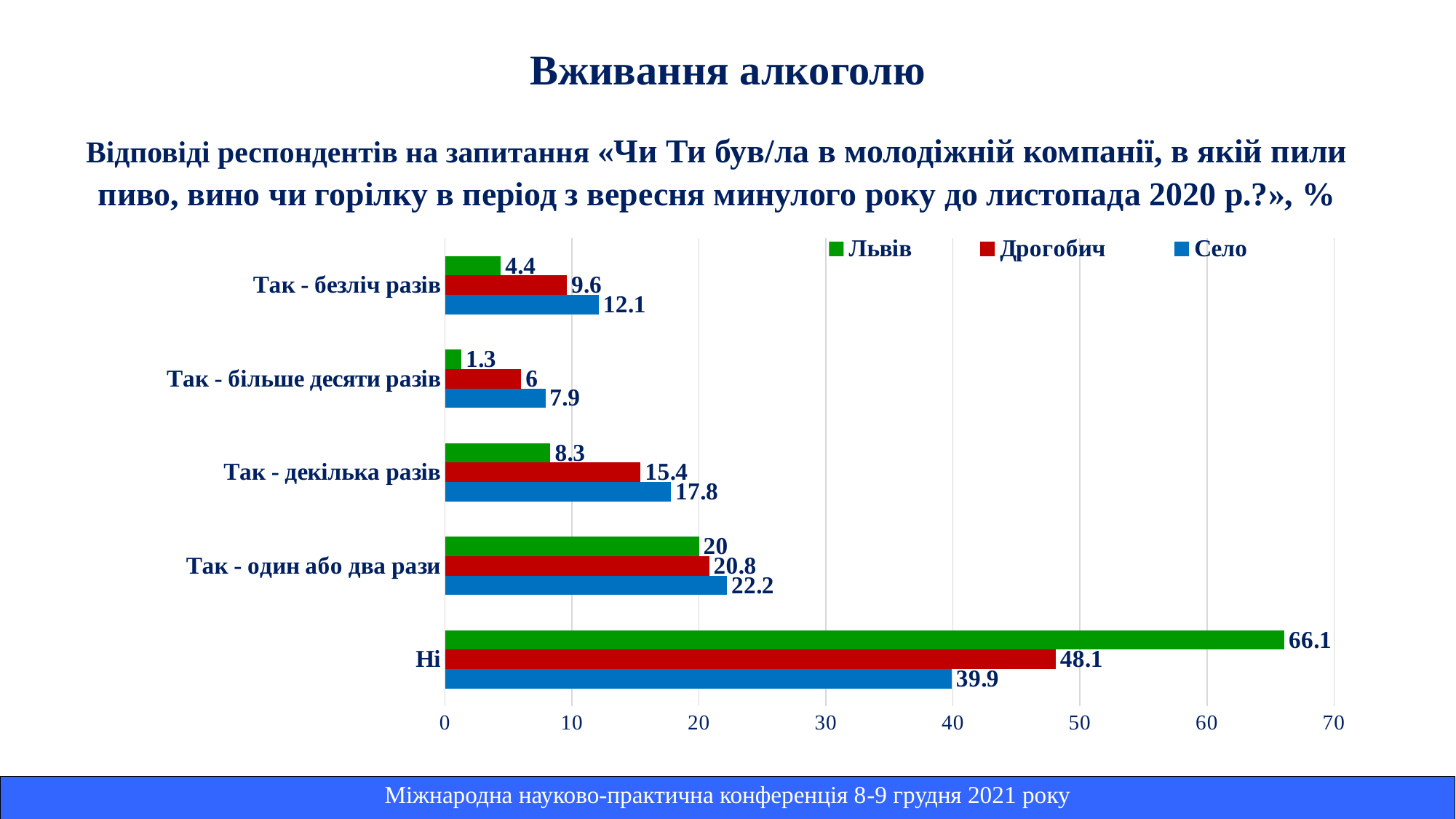

Вживання алкоголю
Відповіді респондентів на запитання «Чи Ти був/ла в молодіжній компанії, в якій пили пиво, вино чи горілку в період з вересня минулого року до листопада 2020 р.?», %

### Chart

| Category | Село | Дрогобич | Львів |
|---|---|---|---|
| Ні | 39.9 | 48.1 | 66.1 |
| Так - один або два рази | 22.2 | 20.8 | 20.0 |
| Так - декілька разів | 17.8 | 15.4 | 8.3 |
| Так - більше десяти разів | 7.9 | 6.0 | 1.3 |
| Так - безліч разів | 12.1 | 9.6 | 4.4 |
| Міжнародна науково-практична конференція 8-9 грудня 2021 року |
| --- |